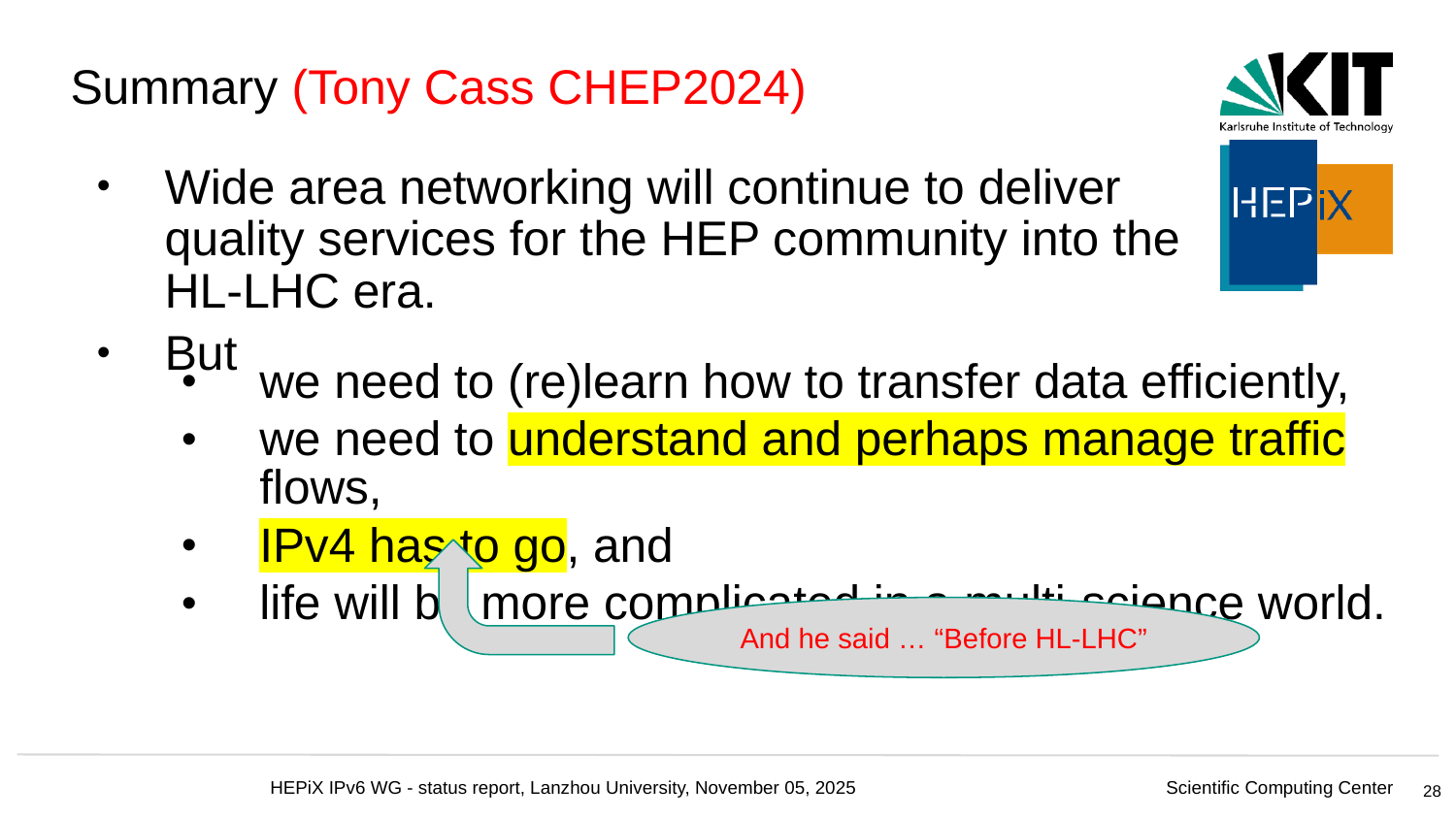

Summary (Tony Cass CHEP2024)
Wide area networking will continue to deliver quality services for the HEP community into the HL-LHC era.
But
# we need to (re)learn how to transfer data efficiently,
we need to understand and perhaps manage traffic flows,
IPv4 has to go, and
life will be more complicated in a multi-science world.

And he said … “Before HL-LHC”
28